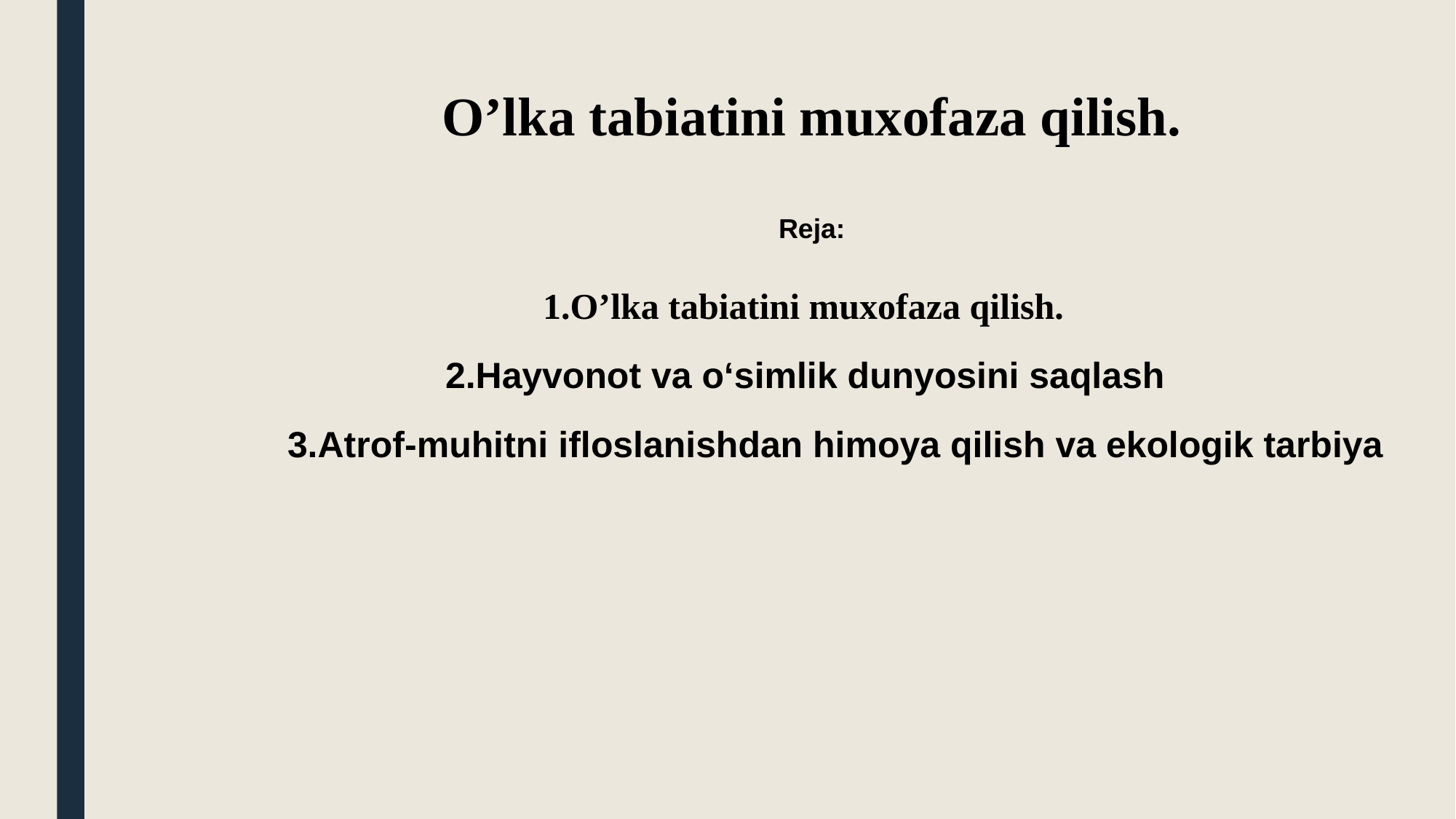

O’lka tabiatini muxofaza qilish.
Reja:
1.O’lka tabiatini muxofaza qilish.
2.Hayvonot va o‘simlik dunyosini saqlash
3.Atrof-muhitni ifloslanishdan himoya qilish va ekologik tarbiya